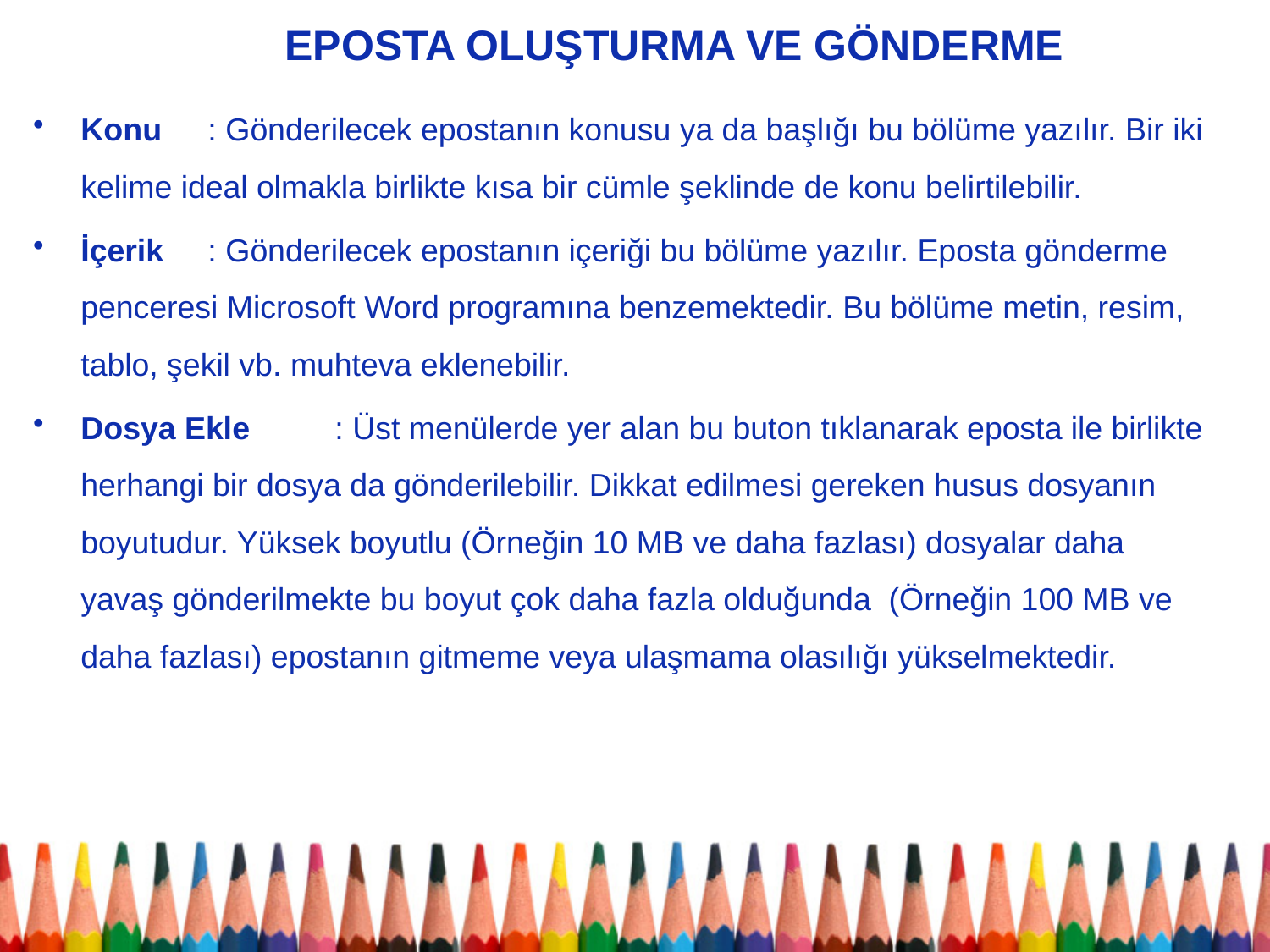

Eposta Oluşturma ve Gönderme
Konu	: Gönderilecek epostanın konusu ya da başlığı bu bölüme yazılır. Bir iki kelime ideal olmakla birlikte kısa bir cümle şeklinde de konu belirtilebilir.
İçerik	: Gönderilecek epostanın içeriği bu bölüme yazılır. Eposta gönderme penceresi Microsoft Word programına benzemektedir. Bu bölüme metin, resim, tablo, şekil vb. muhteva eklenebilir.
Dosya Ekle	: Üst menülerde yer alan bu buton tıklanarak eposta ile birlikte herhangi bir dosya da gönderilebilir. Dikkat edilmesi gereken husus dosyanın boyutudur. Yüksek boyutlu (Örneğin 10 MB ve daha fazlası) dosyalar daha yavaş gönderilmekte bu boyut çok daha fazla olduğunda  (Örneğin 100 MB ve daha fazlası) epostanın gitmeme veya ulaşmama olasılığı yükselmektedir.